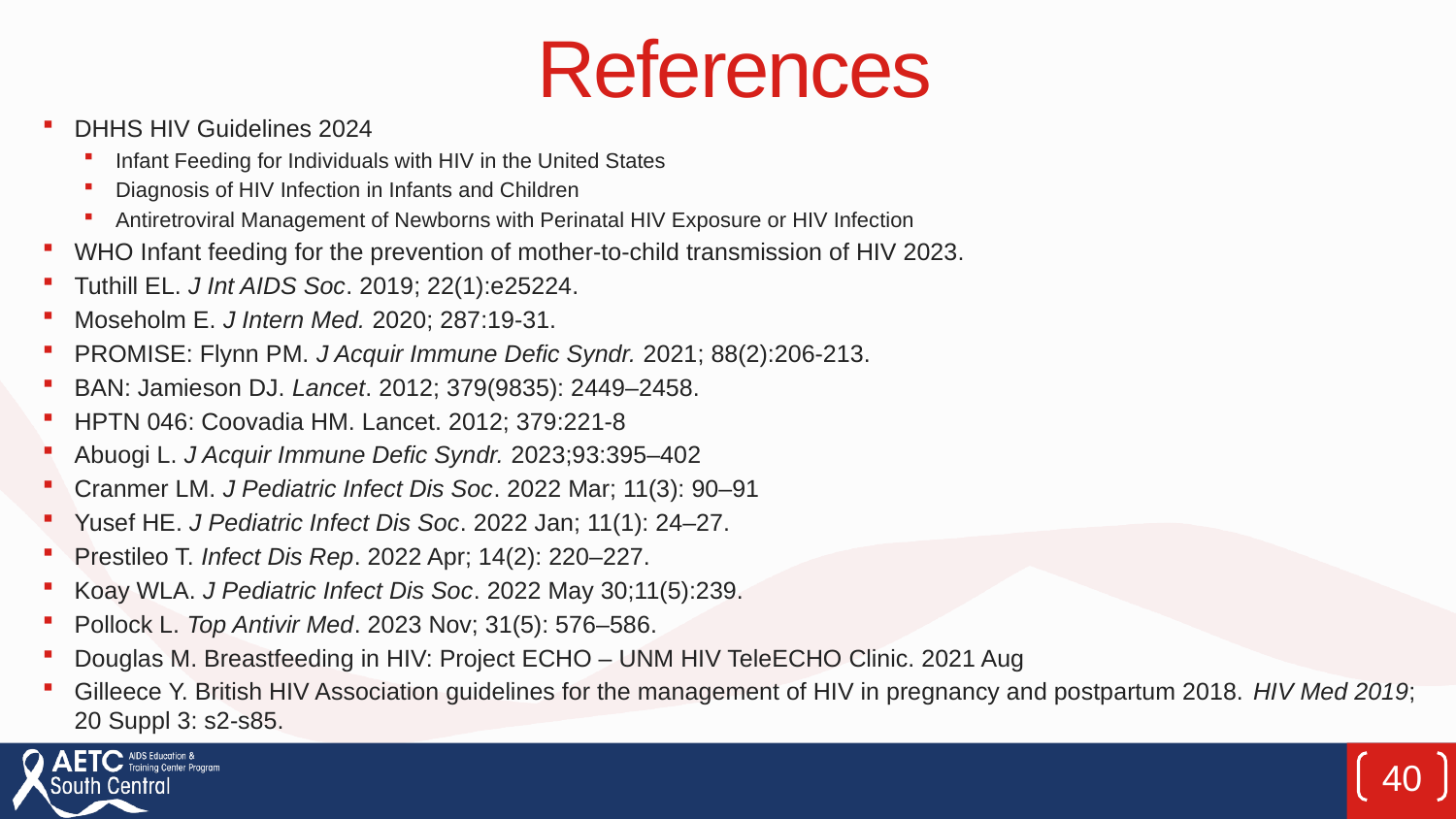

# References
DHHS HIV Guidelines 2024
Infant Feeding for Individuals with HIV in the United States
Diagnosis of HIV Infection in Infants and Children
Antiretroviral Management of Newborns with Perinatal HIV Exposure or HIV Infection
WHO Infant feeding for the prevention of mother-to-child transmission of HIV 2023.
Tuthill EL. J Int AIDS Soc. 2019; 22(1):e25224.
Moseholm E. J Intern Med. 2020; 287:19-31.
PROMISE: Flynn PM. J Acquir Immune Defic Syndr. 2021; 88(2):206-213.
BAN: Jamieson DJ. Lancet. 2012; 379(9835): 2449–2458.
HPTN 046: Coovadia HM. Lancet. 2012; 379:221-8
Abuogi L. J Acquir Immune Defic Syndr. 2023;93:395–402
Cranmer LM. J Pediatric Infect Dis Soc. 2022 Mar; 11(3): 90–91
Yusef HE. J Pediatric Infect Dis Soc. 2022 Jan; 11(1): 24–27.
Prestileo T. Infect Dis Rep. 2022 Apr; 14(2): 220–227.
Koay WLA. J Pediatric Infect Dis Soc. 2022 May 30;11(5):239.
Pollock L. Top Antivir Med. 2023 Nov; 31(5): 576–586.
Douglas M. Breastfeeding in HIV: Project ECHO – UNM HIV TeleECHO Clinic. 2021 Aug
Gilleece Y. British HIV Association guidelines for the management of HIV in pregnancy and postpartum 2018. HIV Med 2019; 20 Suppl 3: s2-s85.
40